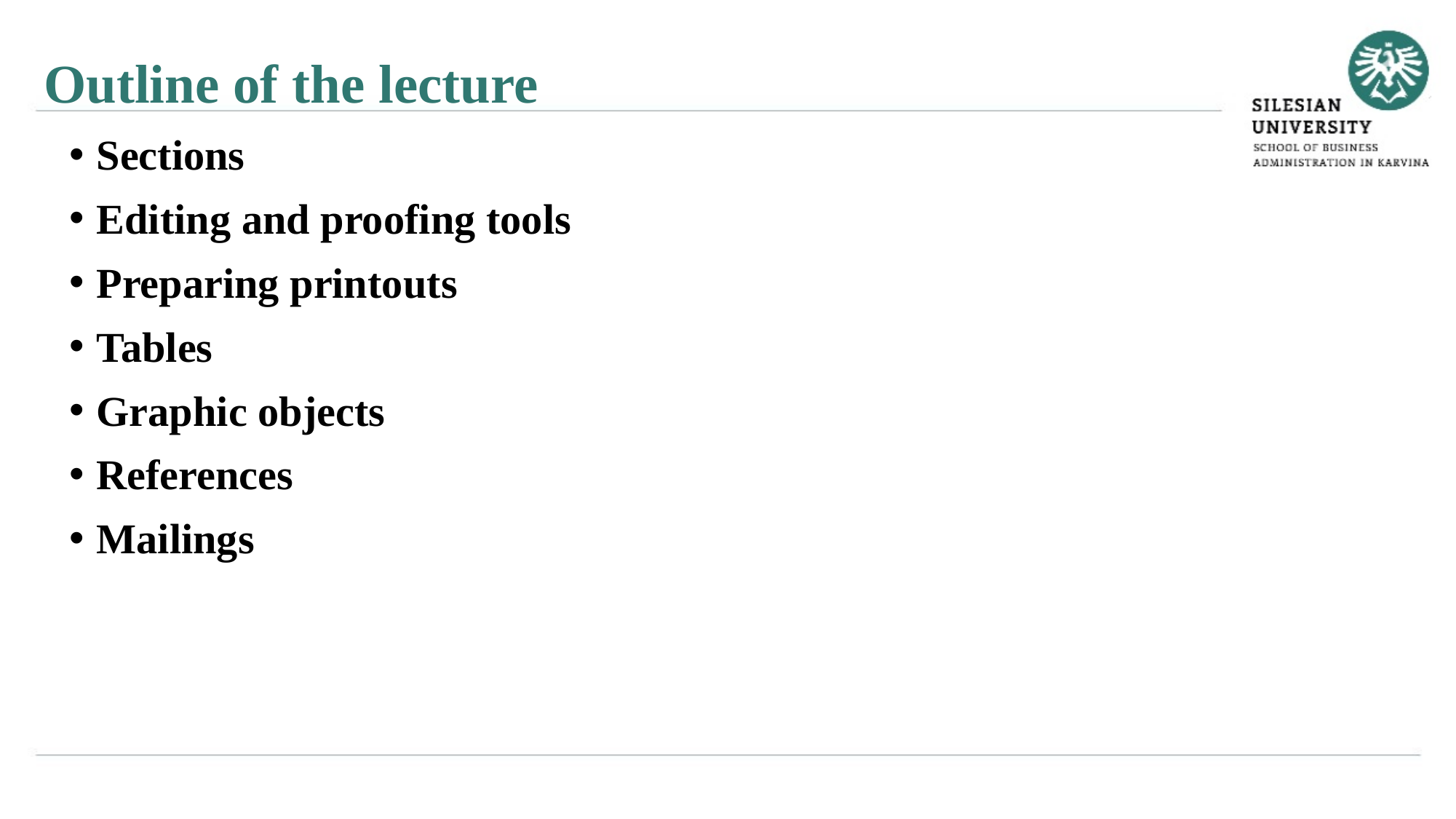

Outline of the lecture
Sections
Editing and proofing tools
Preparing printouts
Tables
Graphic objects
References
Mailings